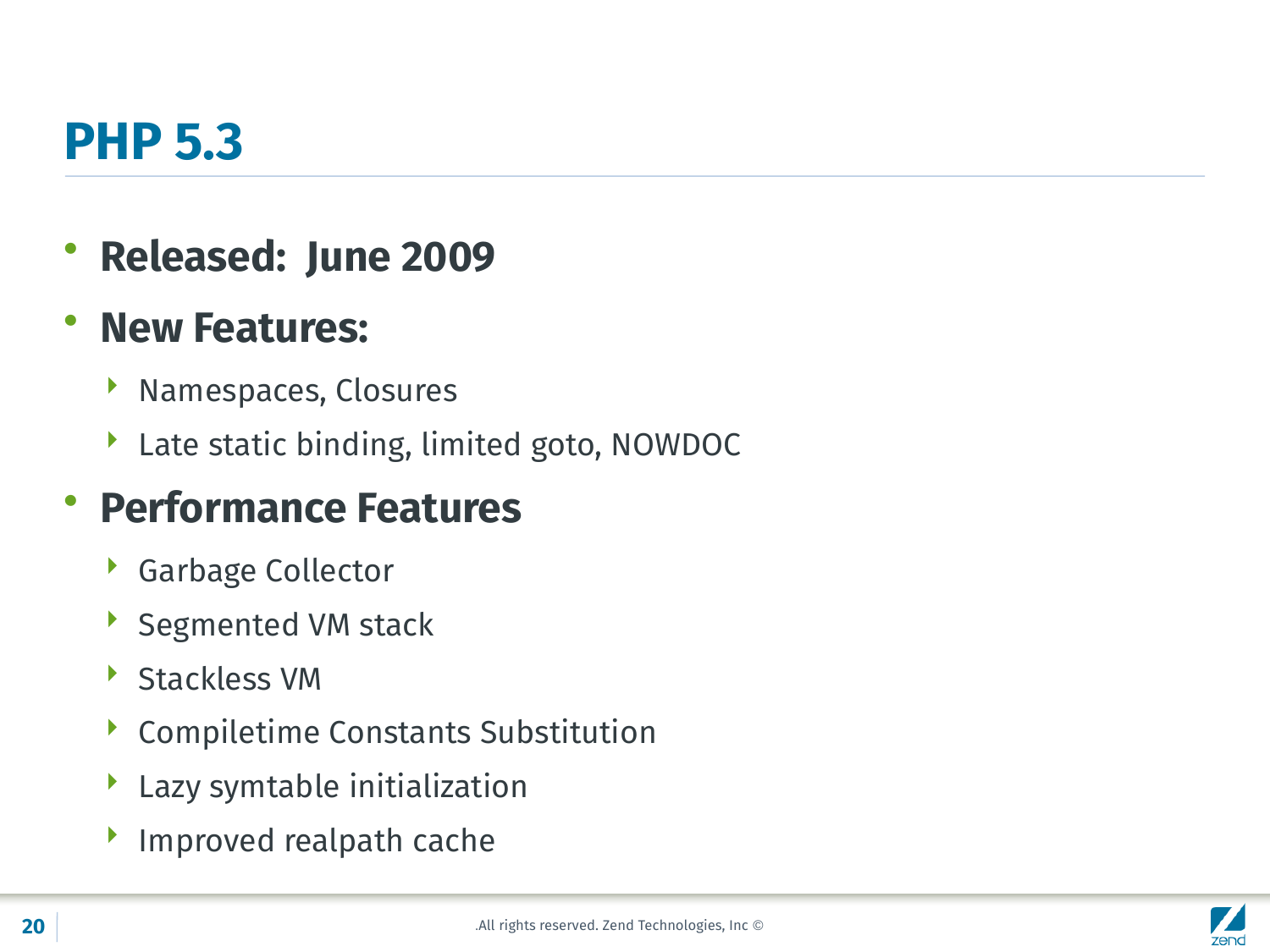

# PHP 5.3
Released:  June 2009
New Features:
Namespaces, Closures
Late static binding, limited goto, NOWDOC
Performance Features
Garbage Collector
Segmented VM stack
Stackless VM
Compiletime Constants Substitution
Lazy symtable initialization
Improved realpath cache
20